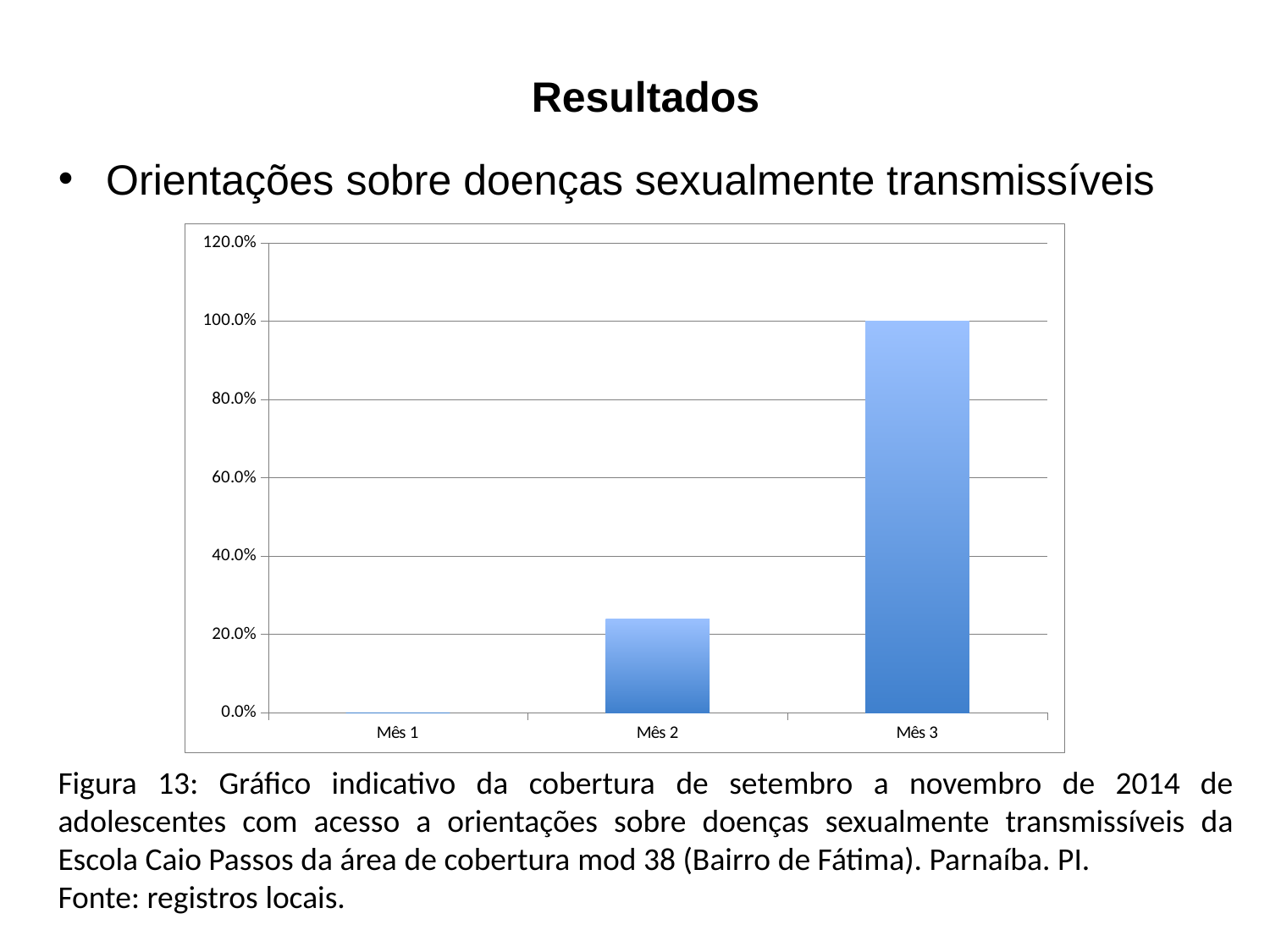

# Resultados
Orientações sobre doenças sexualmente transmissíveis

### Chart

| Category | Proporção de adolescentes e jovens com orientações sobre Doenças Sexualmente Transmissíveis |
|---|---|
| Mês 1 | 0.0 |
| Mês 2 | 0.23809523809523808 |
| Mês 3 | 1.0 |
Figura 13: Gráfico indicativo da cobertura de setembro a novembro de 2014 de adolescentes com acesso a orientações sobre doenças sexualmente transmissíveis da Escola Caio Passos da área de cobertura mod 38 (Bairro de Fátima). Parnaíba. PI.
Fonte: registros locais.